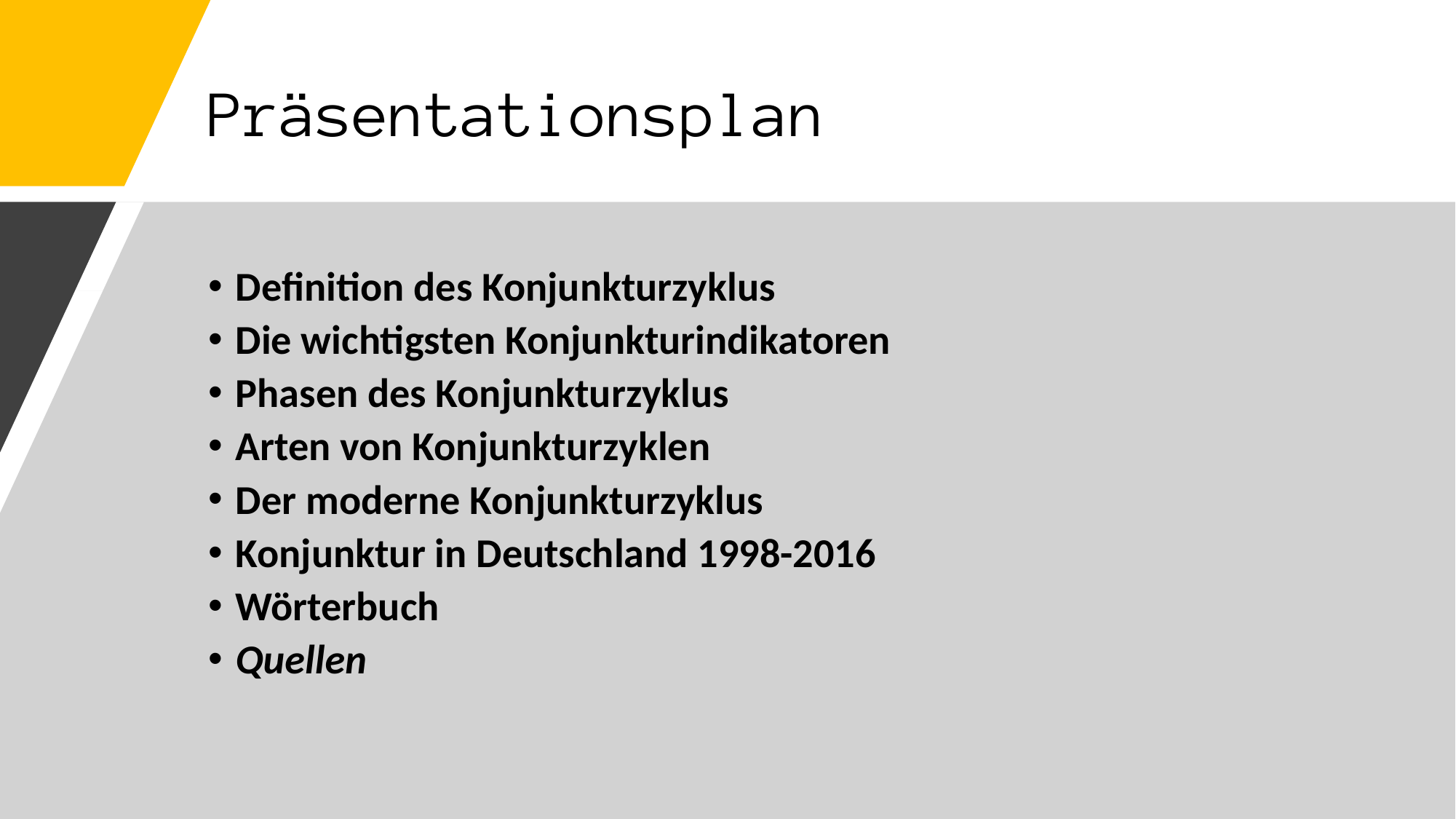

# Präsentationsplan

Definition des Konjunkturzyklus
Die wichtigsten Konjunkturindikatoren
Phasen des Konjunkturzyklus
Arten von Konjunkturzyklen
Der moderne Konjunkturzyklus
Konjunktur in Deutschland 1998-2016
Wörterbuch
Quellen